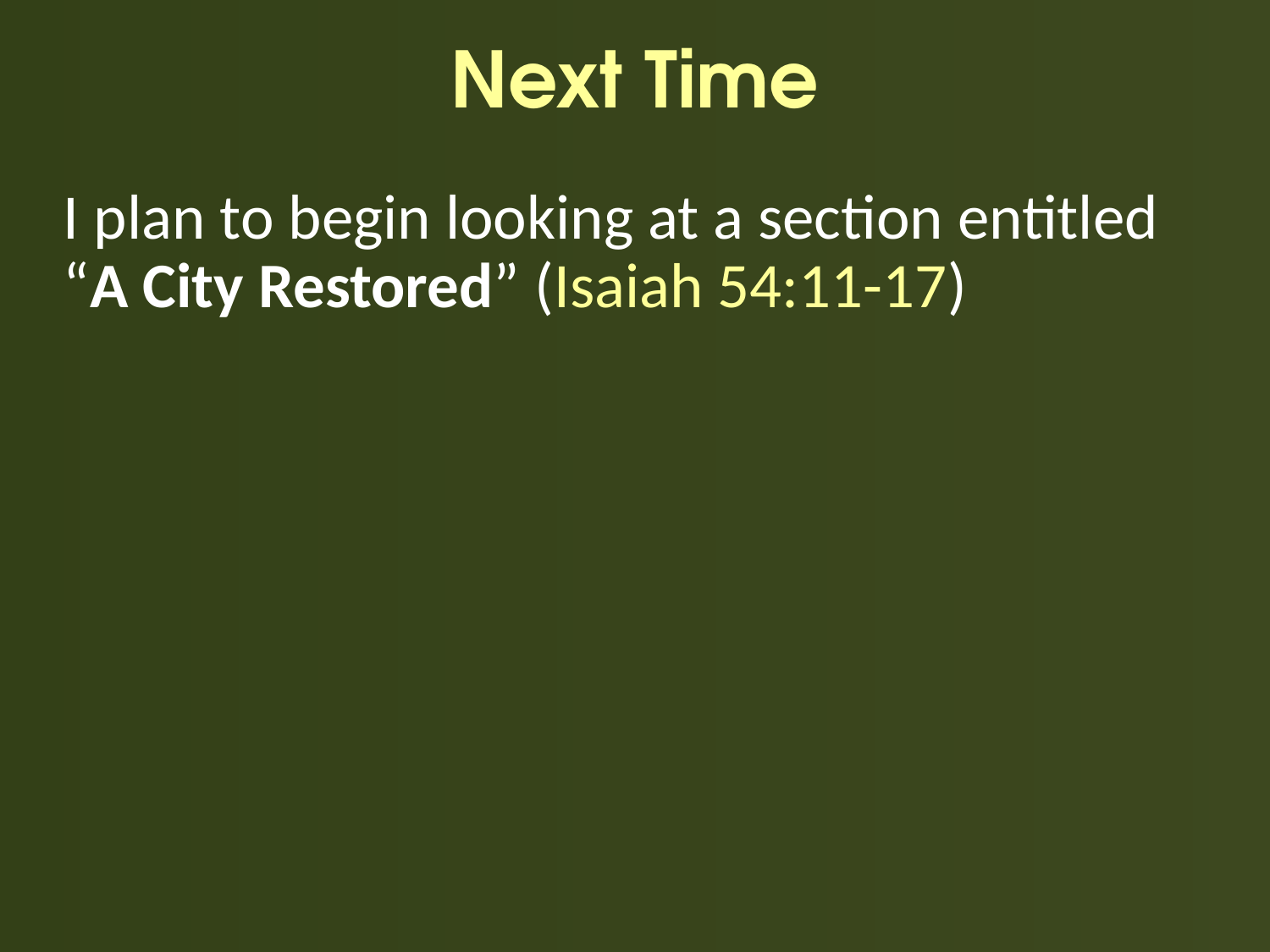

# Next Time
I plan to begin looking at a section entitled “A City Restored” (Isaiah 54:11-17)